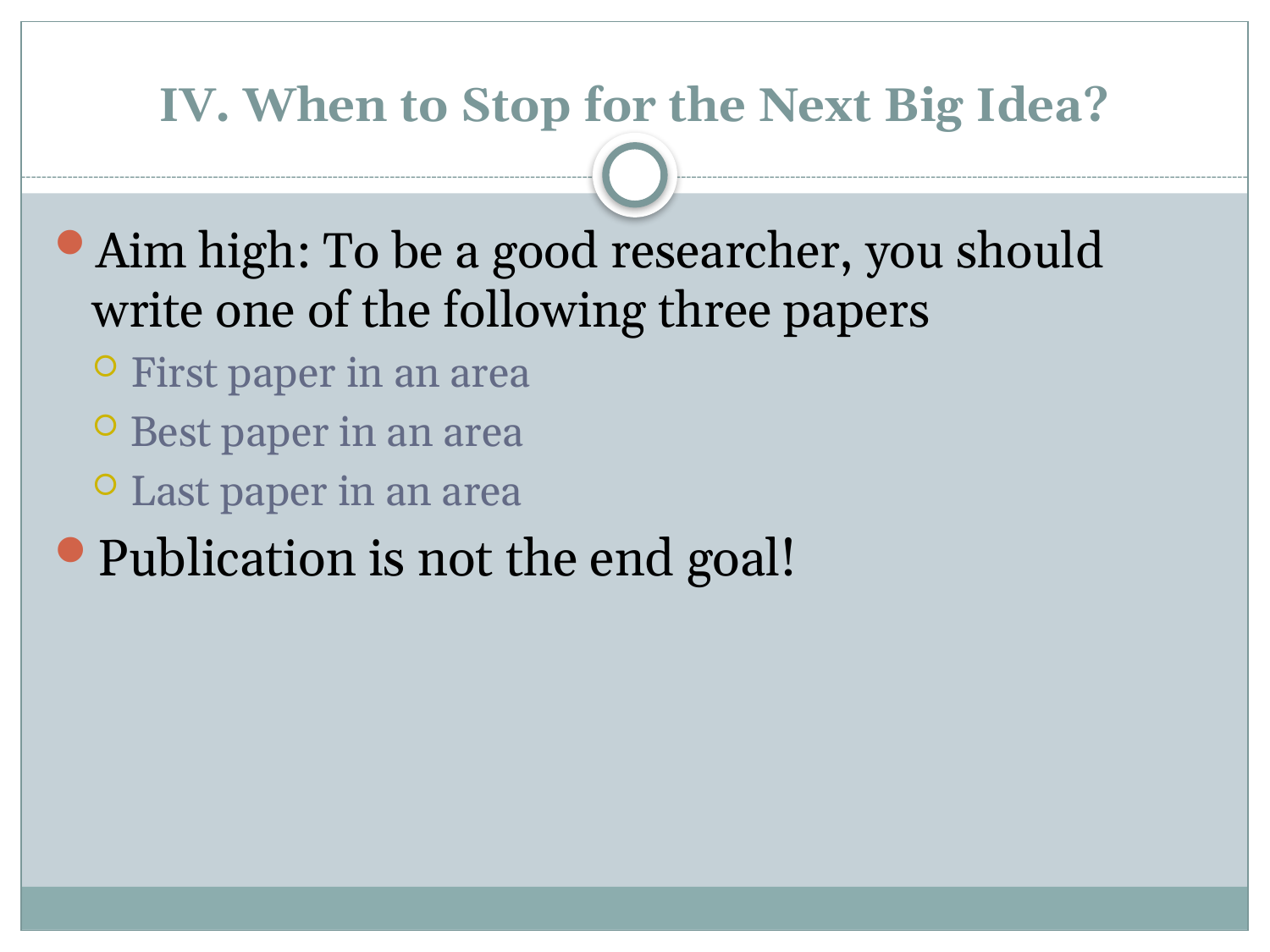

# IV. When to Stop for the Next Big Idea?
Aim high: To be a good researcher, you should write one of the following three papers
First paper in an area
Best paper in an area
Last paper in an area
Publication is not the end goal!